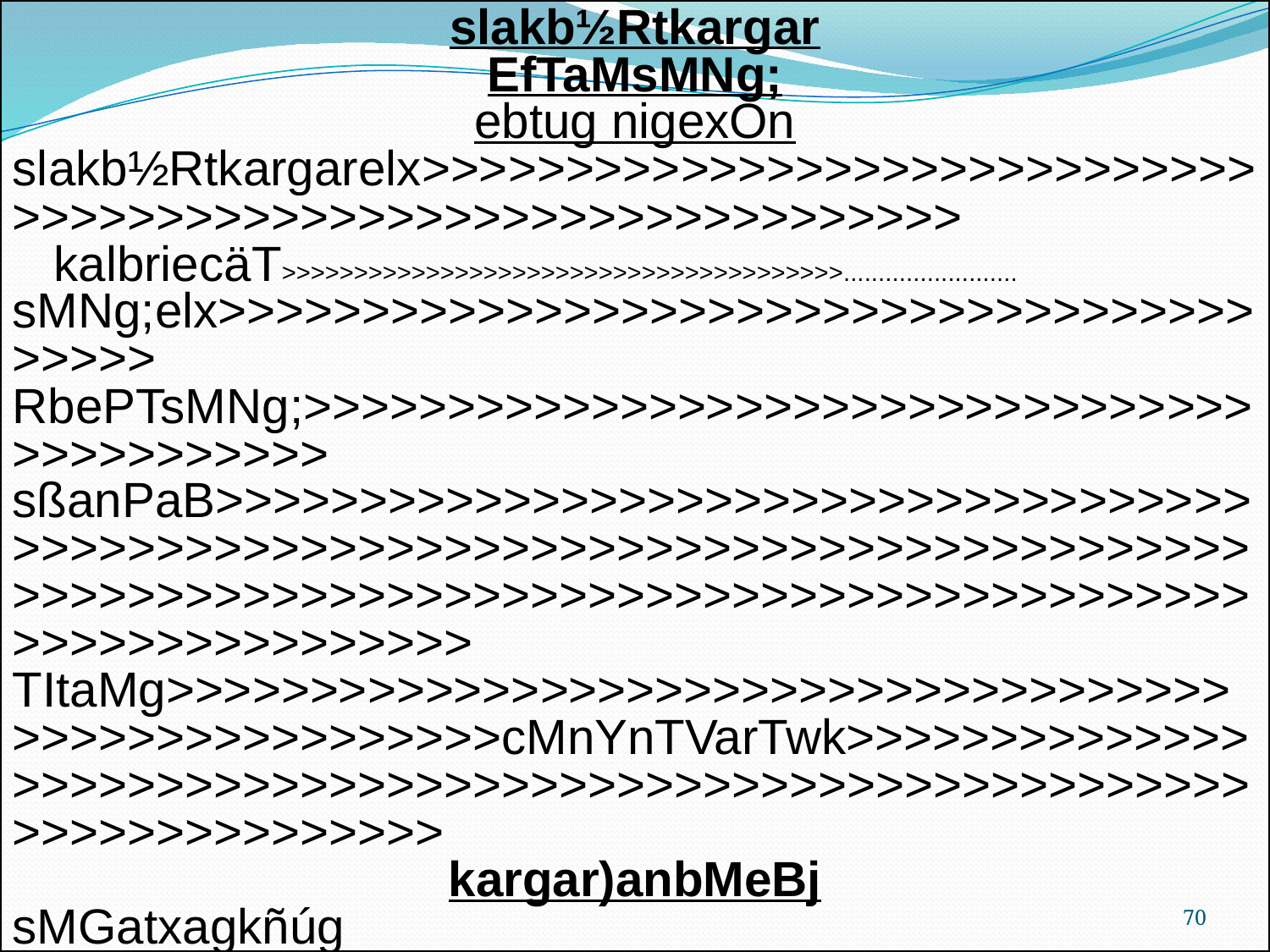

slakb½Rtkargar
EfTaMsMNg;
ebtug nigexOn
slakb½Rtkargarelx>>>>>>>>>>>>>>>>>>>>>>>>>>>>>>>>>>>>>>>>>>>>>>>>>>>>>>>>>>>>>>                         kalbriecäT>>>>>>>>>>>>>>>>>>>>>>>>>>>>>>>>>>>>>>>.........................
sMNg;elx>>>>>>>>>>>>>>>>>>>>>>>>>>>>>>>>>>>>>>>>>			       RbePTsMNg;>>>>>>>>>>>>>>>>>>>>>>>>>>>>>>>>>>>>>>>>>>>>
sßanPaB>>>>>>>>>>>>>>>>>>>>>>>>>>>>>>>>>>>>>>>>>>>>>>>>>>>>>>>>>>>>>>>>>>>>>>>>>>>>>>>>>>>>>>>>>>>>>>>>>>>>>>>>>>>>>>>>>>>>>>>>>>>>>>>>>>>>>>>>>>
TItaMg>>>>>>>>>>>>>>>>>>>>>>>>>>>>>>>>>>>>>>>>>>>>>>>>>>>>>>cMnYnTVarTwk>>>>>>>>>>>>>>>>>>>>>>>>>>>>>>>>>>>>>>>>>>>>>>>>>>>>>>>>>>>>>>>>>>>>>>>>
kargar)anbMeBj
sMGatxagkñúg nigxageRkAsMNg;>>>>>>>>>>>>>>>>>>>>>>>>>>>>>>>>>>>>>>>>>>>ema:g
erobfµerobeLIgvijebImaneRbH b¤)ak; xSac;>>>>>>>>>>>>>>>>>>>>>>liRt/              sIum:g;>>>>>>>>>>>>>>>Kg/                 Twk>>>>>>>>>>liRt
fµ>>>>>>>>>>>>>>>>>>>m3	eBlevla>>>>>>>>>>>>>>>>>>>>>>>ema:g
TwkeRcaHdIelIksøabCBa¢aMg ³ dI>>>>>>>>>>>>>>>>>>>> m3			    eBlevla>>>>>>>>>>>>>>>>>>>>>>>>>>>>>>>>>>>>ema:g
TwkeRcaHEpñkxagelITwkRckecjsMNg; ³ RKiHfµ>>>>>>>>>>>>>>>>>>>>>>> m3                  eBlevla>>>>>>>>>>>>>>>>>>>>>………….ema:g
karCRmHesµA>>>>>>>>>>>>>>>>>>>>>>>>>>>>>>>>>>>>>> m2
erobeLIgvijcenøaHsMNg;ebtug nigdITMnb; ³ dI>>>>>>>>>>>>>>>>>>>> m3                      eBlevla>>>>>>>>>>>>>>>>>>>>>>…………ema:g
kt;sMKal;

eQµaHRbFankardæan
htßelxaRbFankardæan

70